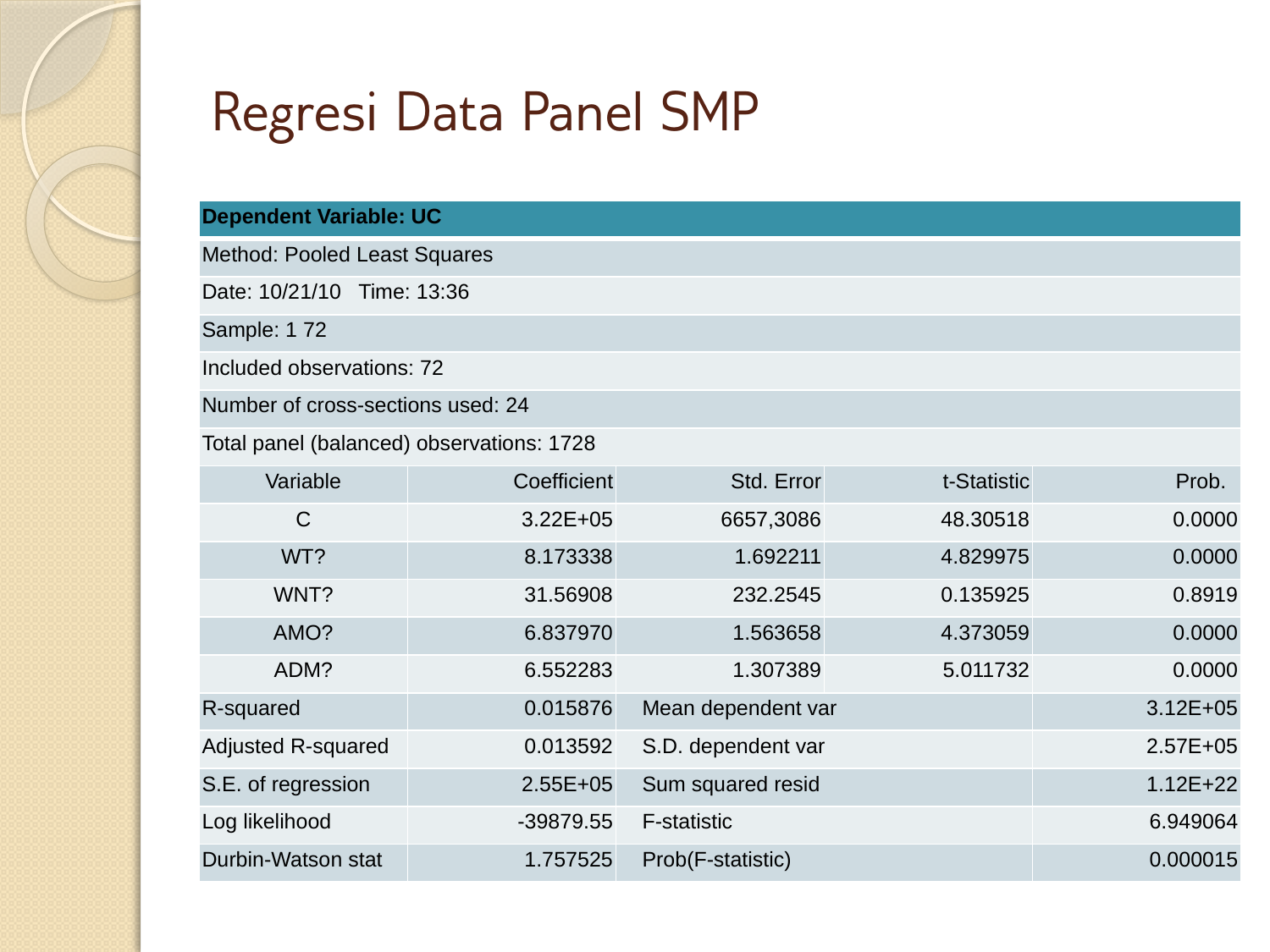

# Regresi Data Panel SMP
| Dependent Variable: UC |  |  |  |  |
| --- | --- | --- | --- | --- |
| Method: Pooled Least Squares |  |  |  |  |
| Date: 10/21/10 Time: 13:36 |  |  |  |  |
| Sample: 1 72 |  |  |  |  |
| Included observations: 72 |  |  |  |  |
| Number of cross-sections used: 24 |  |  |  |  |
| Total panel (balanced) observations: 1728 |  |  |  |  |
| Variable | Coefficient | Std. Error | t-Statistic | Prob. |
| C | 3.22E+05 | 6657,3086 | 48.30518 | 0.0000 |
| WT? | 8.173338 | 1.692211 | 4.829975 | 0.0000 |
| WNT? | 31.56908 | 232.2545 | 0.135925 | 0.8919 |
| AMO? | 6.837970 | 1.563658 | 4.373059 | 0.0000 |
| ADM? | 6.552283 | 1.307389 | 5.011732 | 0.0000 |
| R-squared | 0.015876 | Mean dependent var |  | 3.12E+05 |
| Adjusted R-squared | 0.013592 | S.D. dependent var |  | 2.57E+05 |
| S.E. of regression | 2.55E+05 | Sum squared resid |  | 1.12E+22 |
| Log likelihood | -39879.55 | F-statistic |  | 6.949064 |
| Durbin-Watson stat | 1.757525 | Prob(F-statistic) |  | 0.000015 |